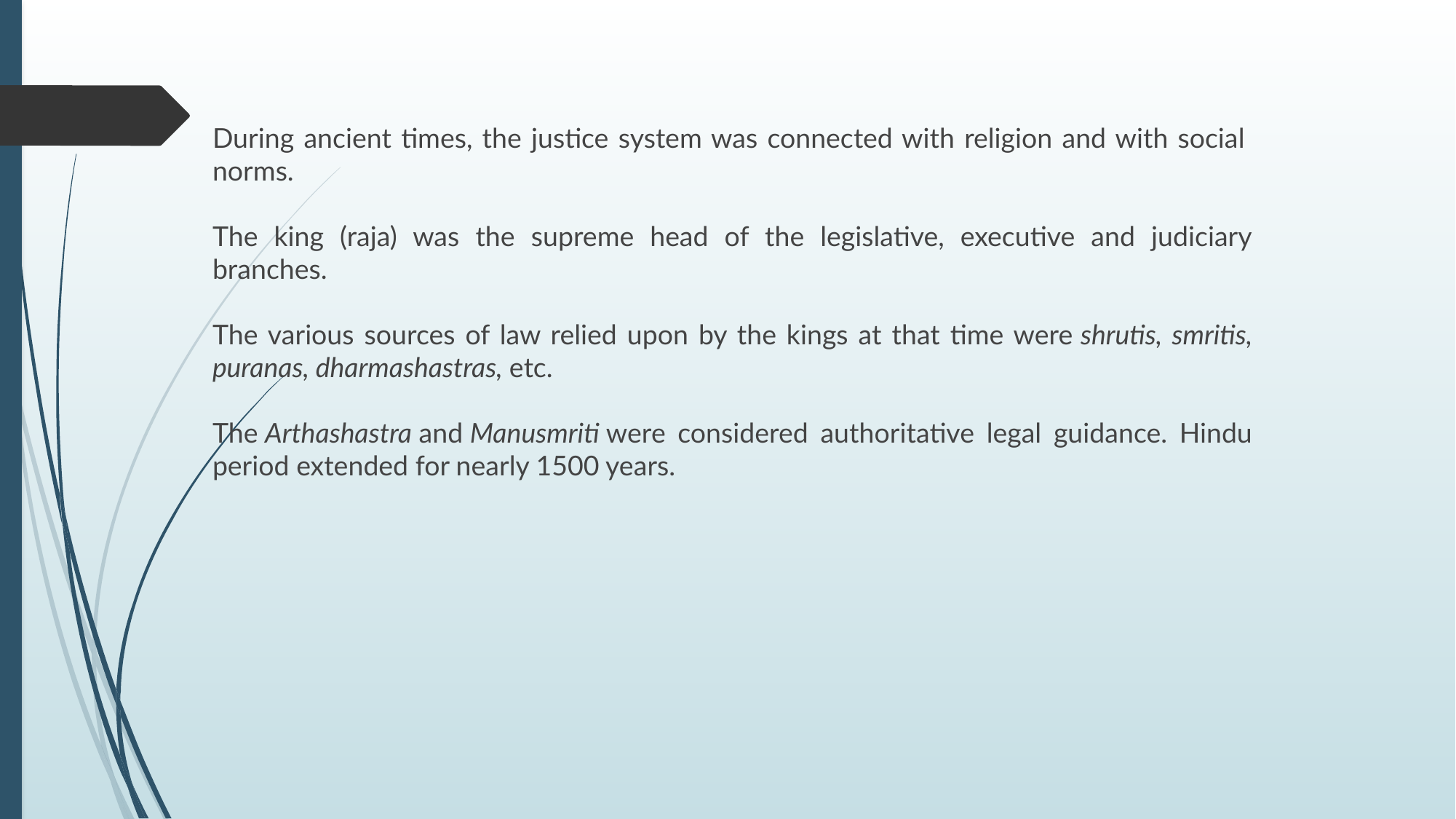

During ancient times, the justice system was connected with religion and with social  norms.

The king (raja) was the supreme head of the legislative, executive and judiciary branches.

The various sources of law relied upon by the kings at that time were shrutis, smritis, puranas, dharmashastras, etc.

The Arthashastra and Manusmriti were considered authoritative legal guidance. Hindu period extended for nearly 1500 years.